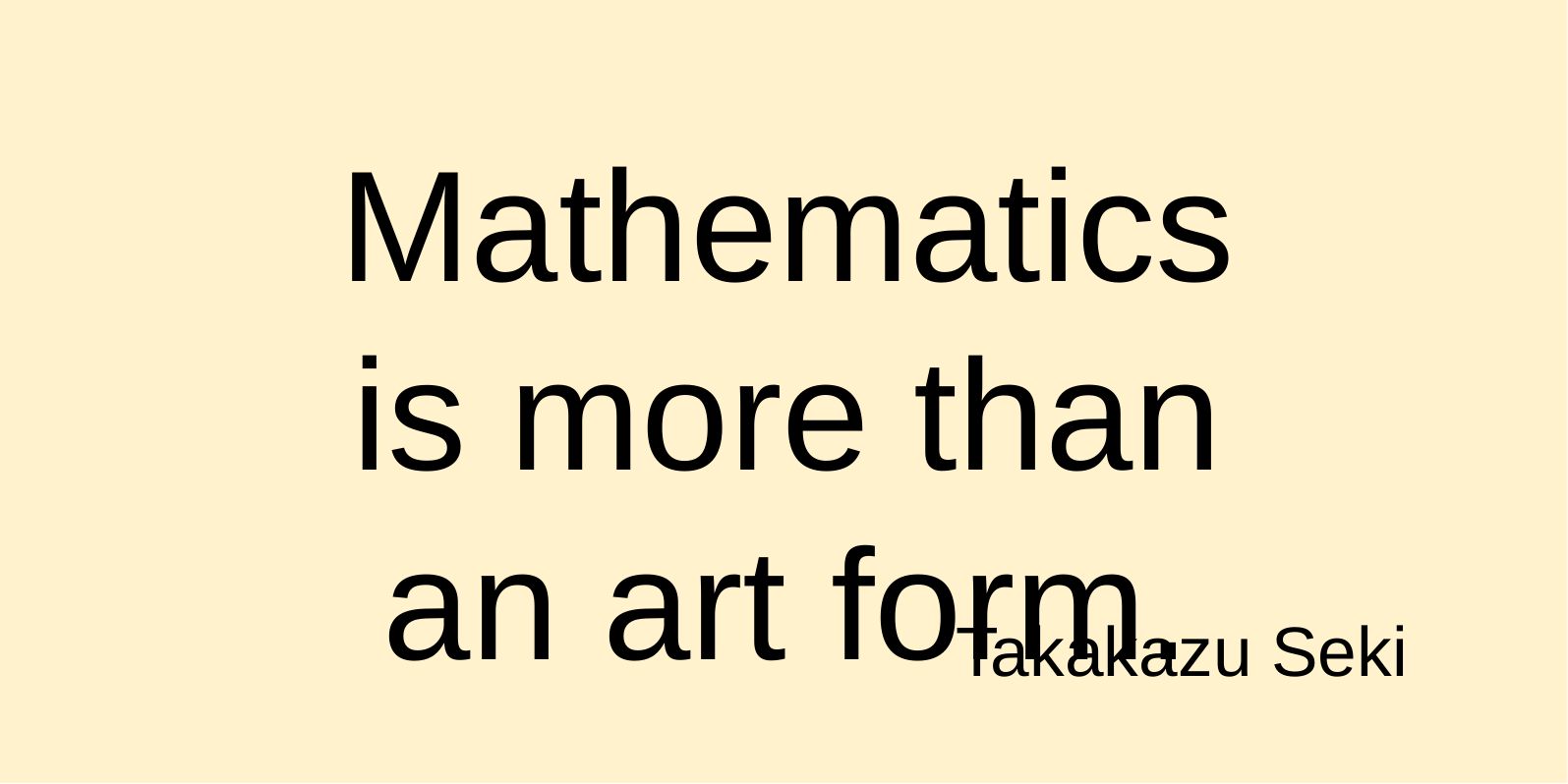

Mathematics is more than an art form.
Takakazu Seki